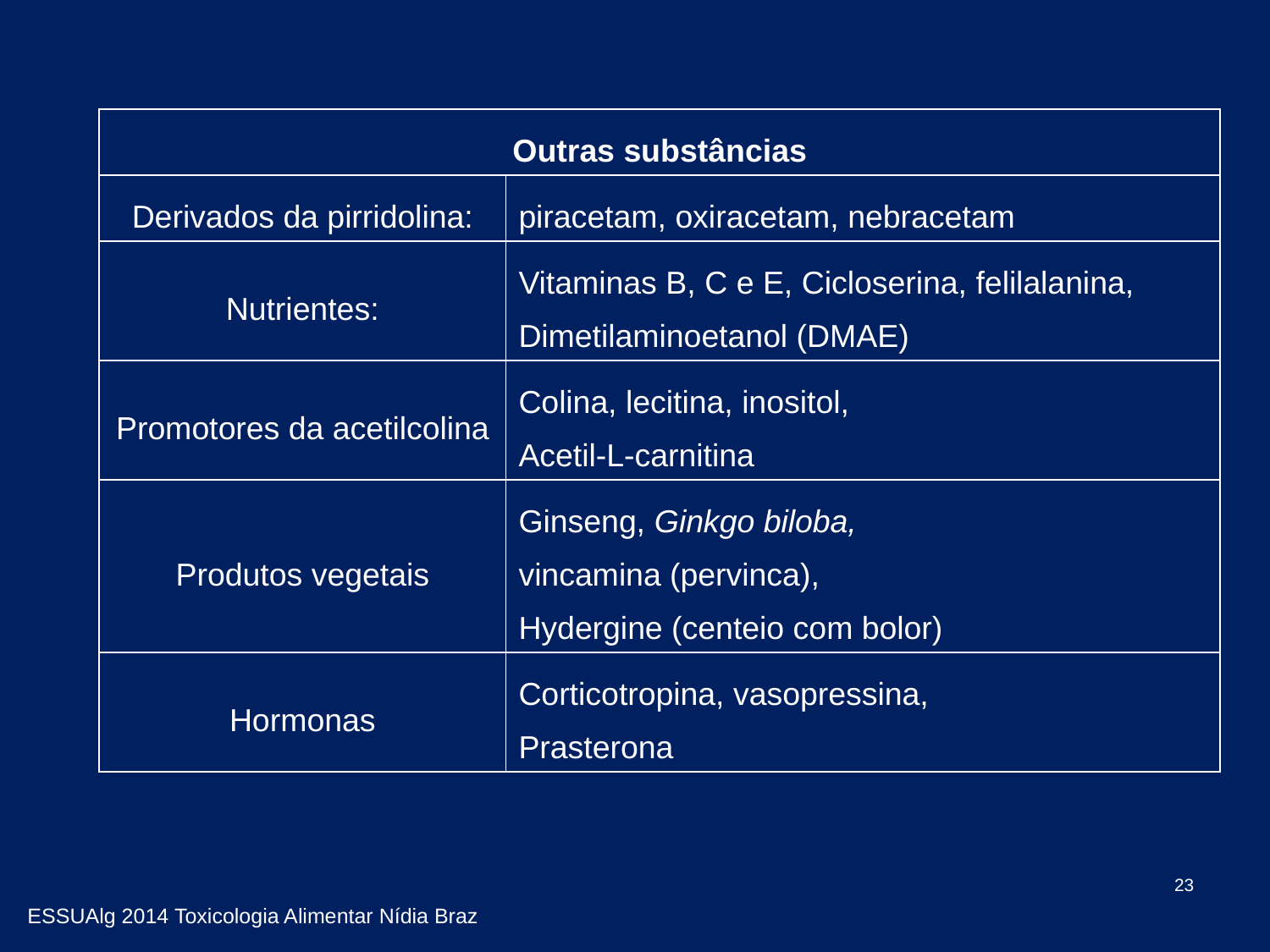

| Outras substâncias |  |
| --- | --- |
| Derivados da pirridolina: | piracetam, oxiracetam, nebracetam |
| Nutrientes: | Vitaminas B, C e E, Cicloserina, felilalanina, Dimetilaminoetanol (DMAE) |
| Promotores da acetilcolina | Colina, lecitina, inositol, Acetil-L-carnitina |
| Produtos vegetais | Ginseng, Ginkgo biloba, vincamina (pervinca), Hydergine (centeio com bolor) |
| Hormonas | Corticotropina, vasopressina, Prasterona |
23
ESSUAlg 2014 Toxicologia Alimentar Nídia Braz